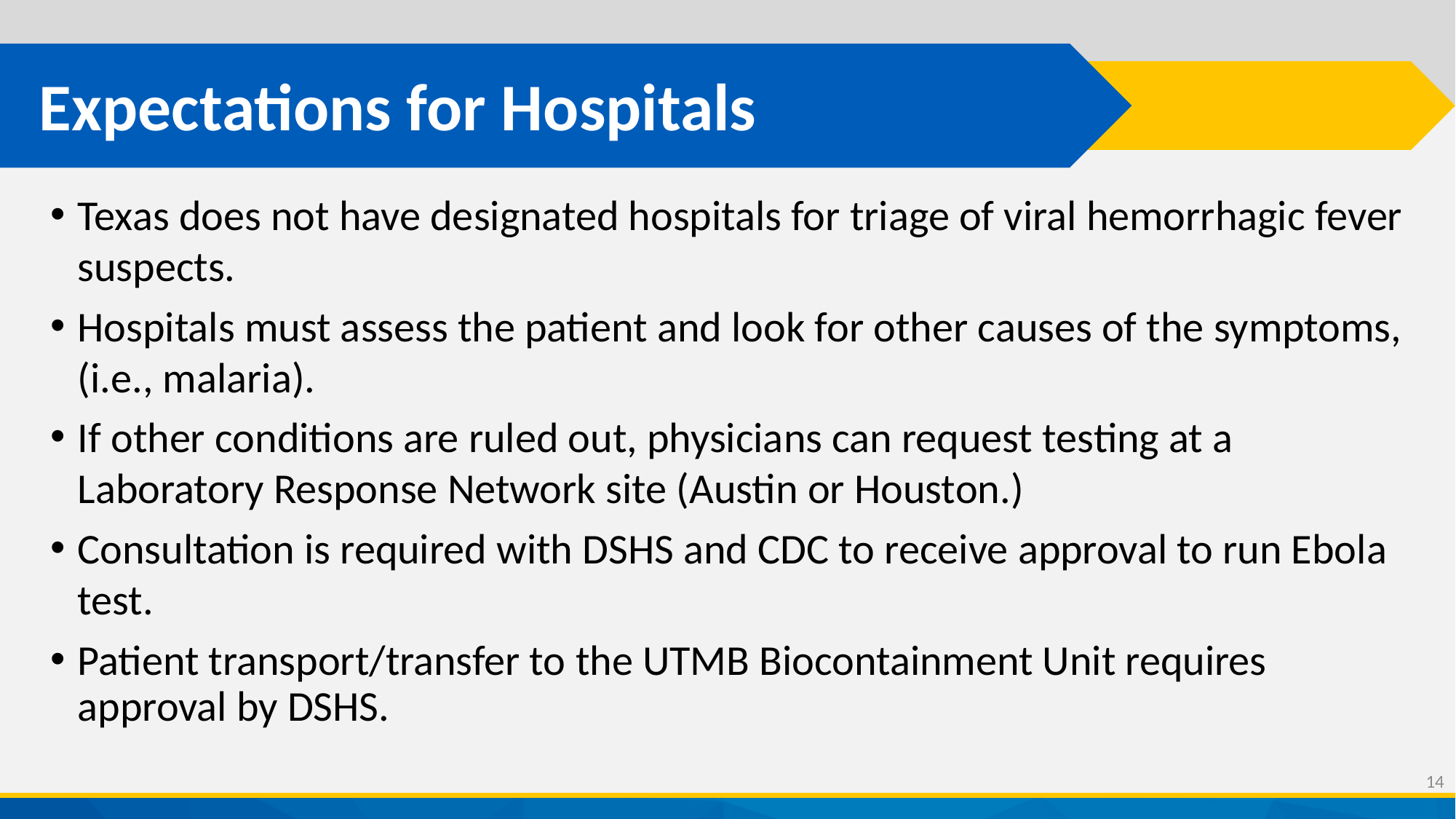

# Expectations for Hospitals
Texas does not have designated hospitals for triage of viral hemorrhagic fever suspects.
Hospitals must assess the patient and look for other causes of the symptoms, (i.e., malaria).
If other conditions are ruled out, physicians can request testing at a Laboratory Response Network site (Austin or Houston.)
Consultation is required with DSHS and CDC to receive approval to run Ebola test.
Patient transport/transfer to the UTMB Biocontainment Unit requires approval by DSHS.
14